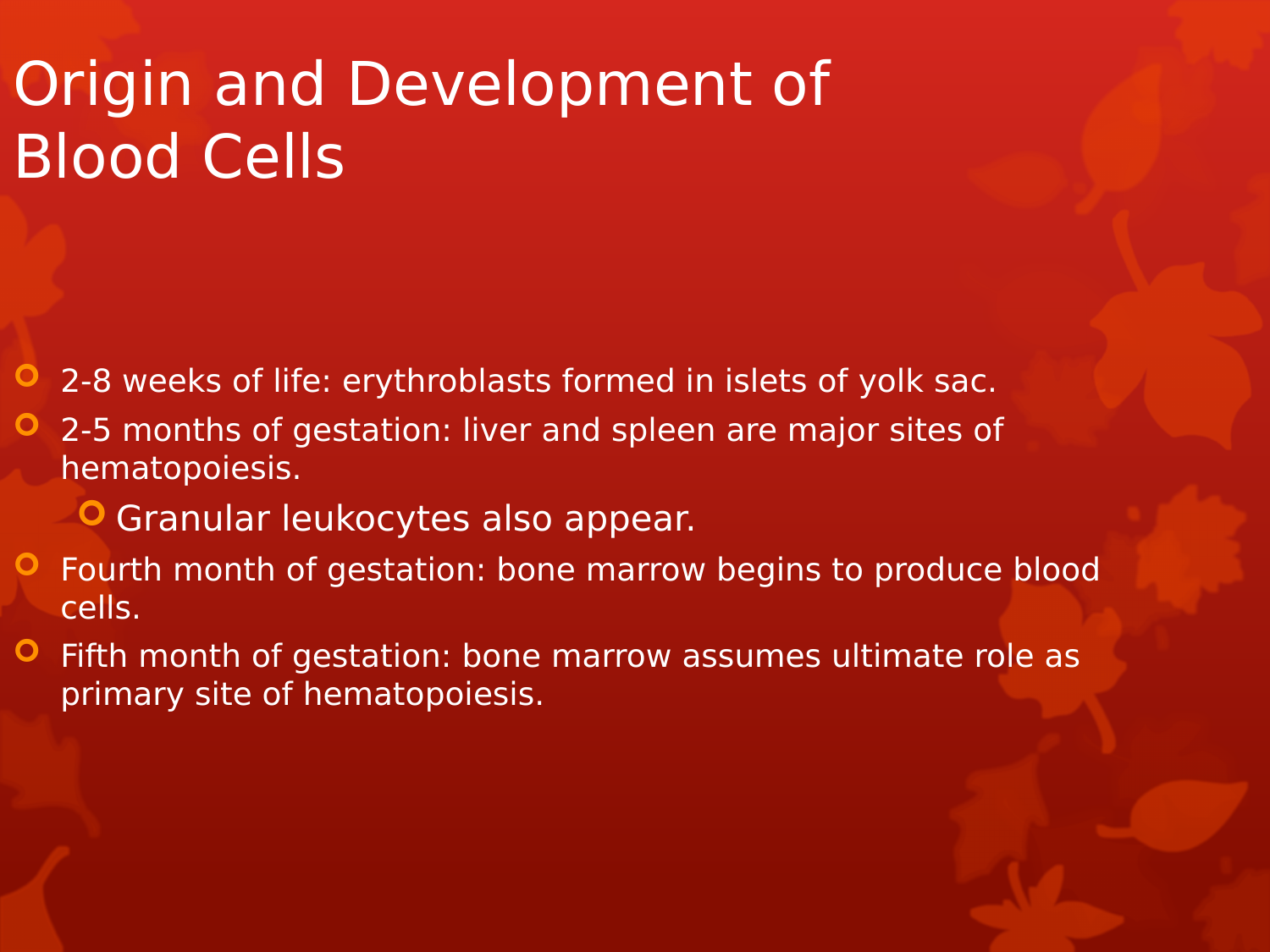

Origin and Development of
Blood Cells
2-8 weeks of life: erythroblasts formed in islets of yolk sac.
2-5 months of gestation: liver and spleen are major sites of hematopoiesis.
Granular leukocytes also appear.
Fourth month of gestation: bone marrow begins to produce blood cells.
Fifth month of gestation: bone marrow assumes ultimate role as primary site of hematopoiesis.